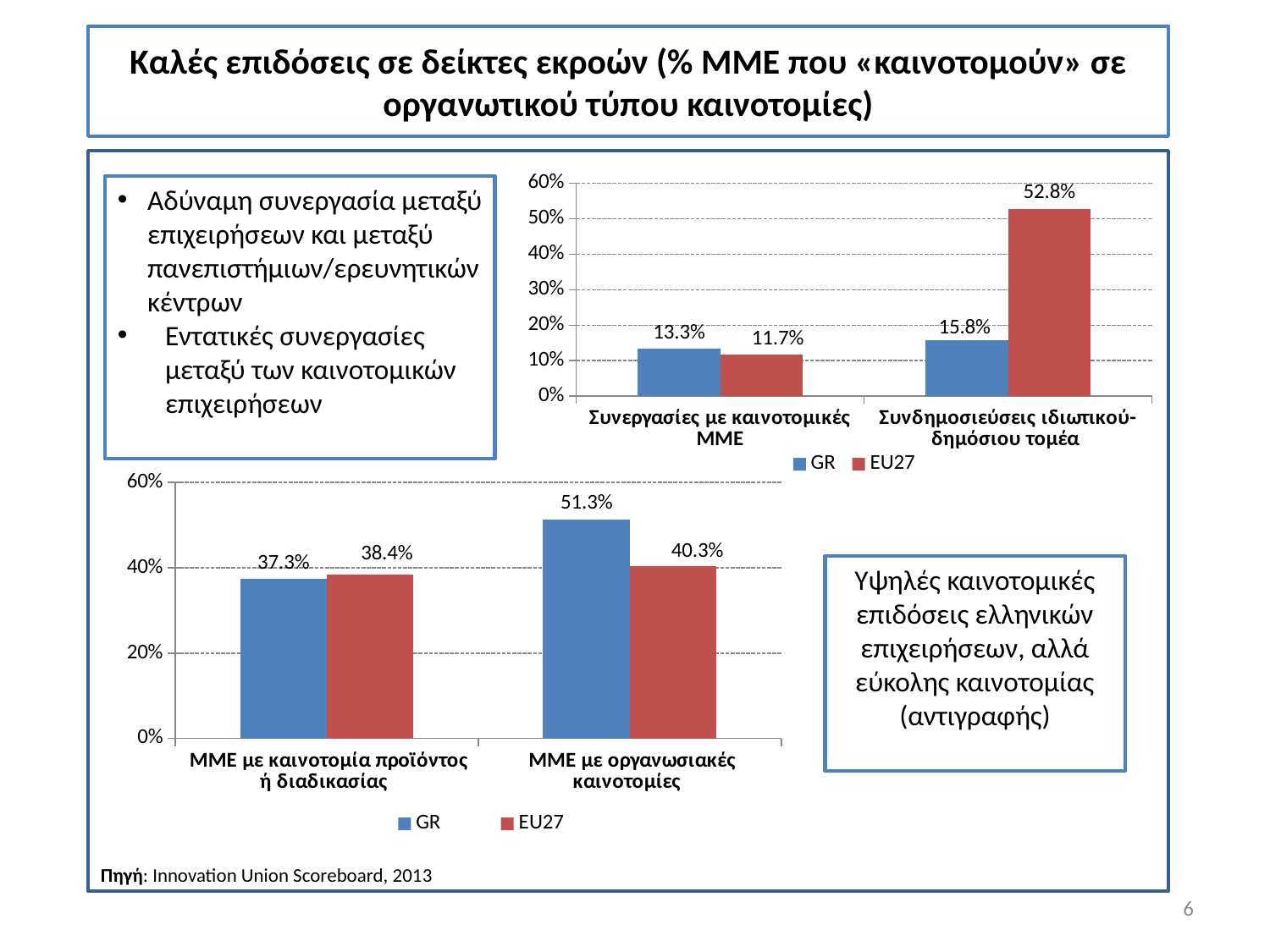

Καλές επιδόσεις σε δείκτες εκροών (% ΜΜΕ που «καινοτομούν» σε οργανωτικού τύπου καινοτομίες)

### Chart

| Category | GR | EU27 |
|---|---|---|
| Συνεργασίες με καινοτομικές ΜΜΕ | 0.1331 | 0.1169 |
| Συνδημοσιεύσεις ιδιωτικού- δημόσιου τομέα  | 0.15800000000000017 | 0.528 |
Αδύναμη συνεργασία μεταξύ επιχειρήσεων και μεταξύ πανεπιστήμιων/ερευνητικών κέντρων
Εντατικές συνεργασίες μεταξύ των καινοτομικών επιχειρήσεων

### Chart

| Category | GR | EU27 |
|---|---|---|
|  ΜΜΕ με καινοτομία προϊόντος ή διαδικασίας  | 0.3731000000000003 | 0.38440000000000046 |
|  ΜΜΕ με οργανωσιακές καινοτομίες  | 0.5129 | 0.403 |
Υψηλές καινοτομικές επιδόσεις ελληνικών επιχειρήσεων, αλλά εύκολης καινοτομίας (αντιγραφής)

Πηγή: Innovation Union Scoreboard, 2013
6